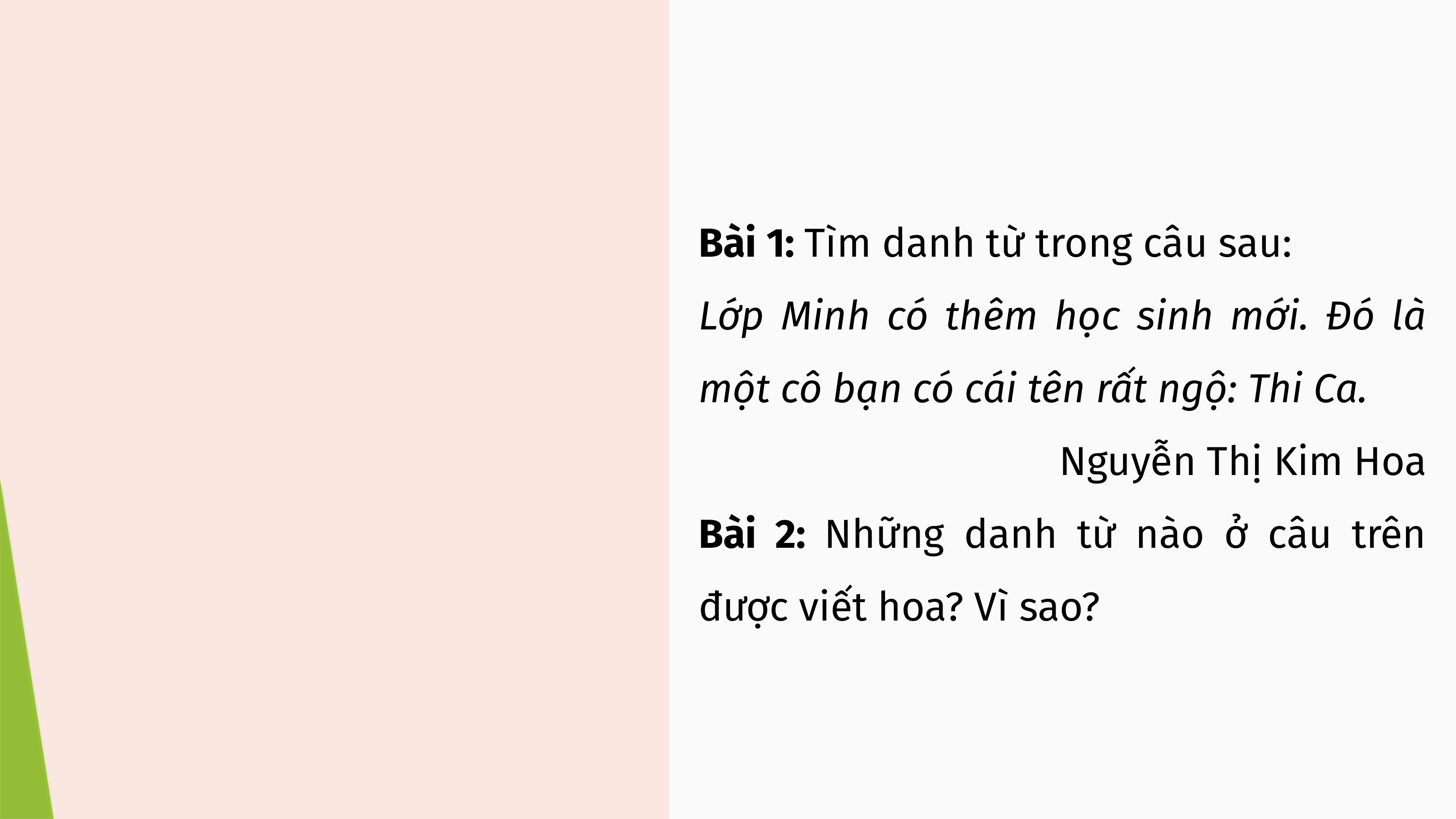

Bài 1: Tìm danh từ trong câu sau:
Lớp Minh có thêm học sinh mới. Đó là một cô bạn có cái tên rất ngộ: Thi Ca.
Nguyễn Thị Kim Hoa
Bài 2: Những danh từ nào ở câu trên được viết hoa? Vì sao?